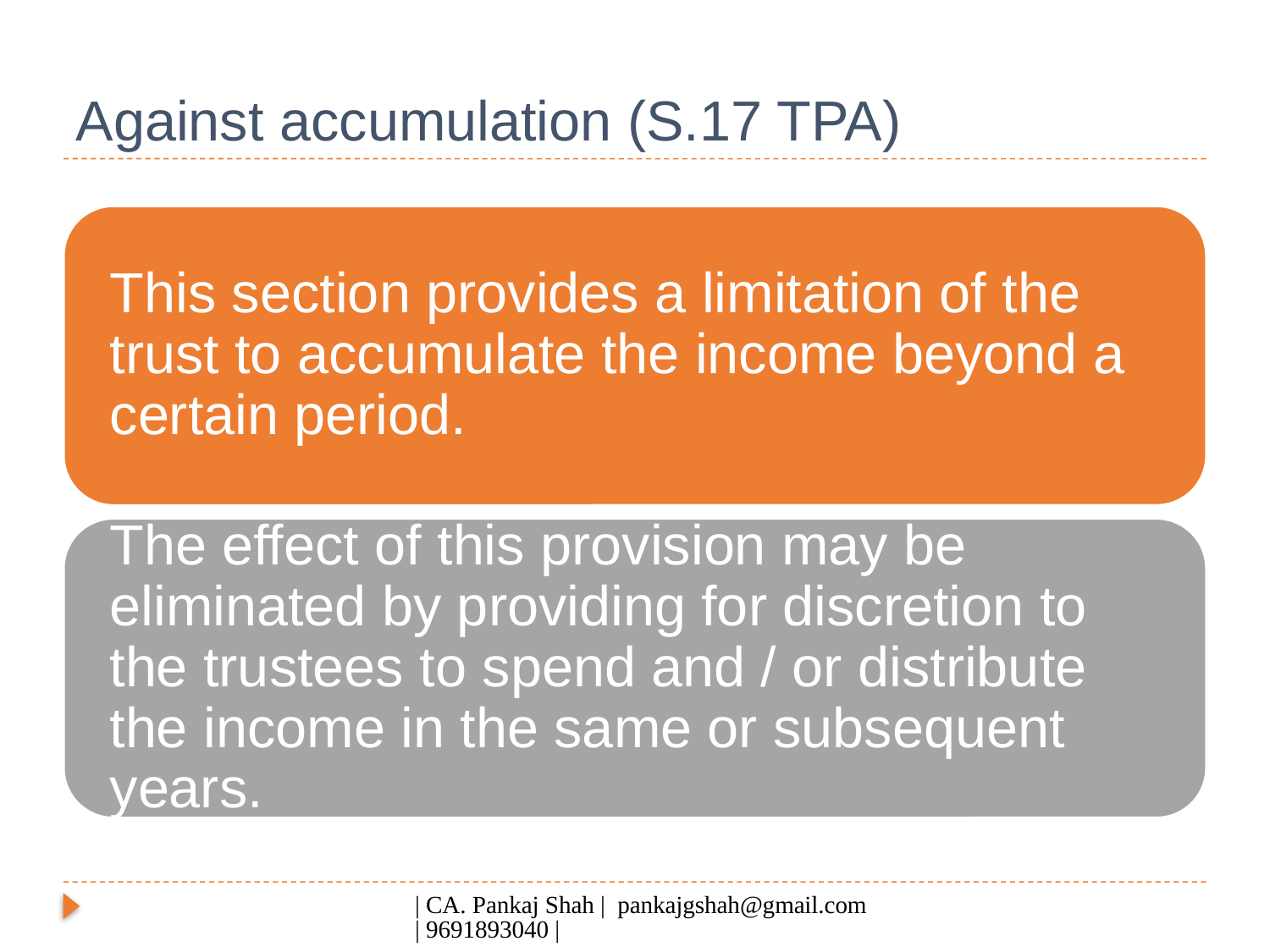

# Against accumulation (S.17 TPA)
This section provides a limitation of the trust to accumulate the income beyond a certain period.
The effect of this provision may be eliminated by providing for discretion to the trustees to spend and / or distribute the income in the same or subsequent years.
| CA. Pankaj Shah |  pankajgshah@gmail.com | 9691893040 |